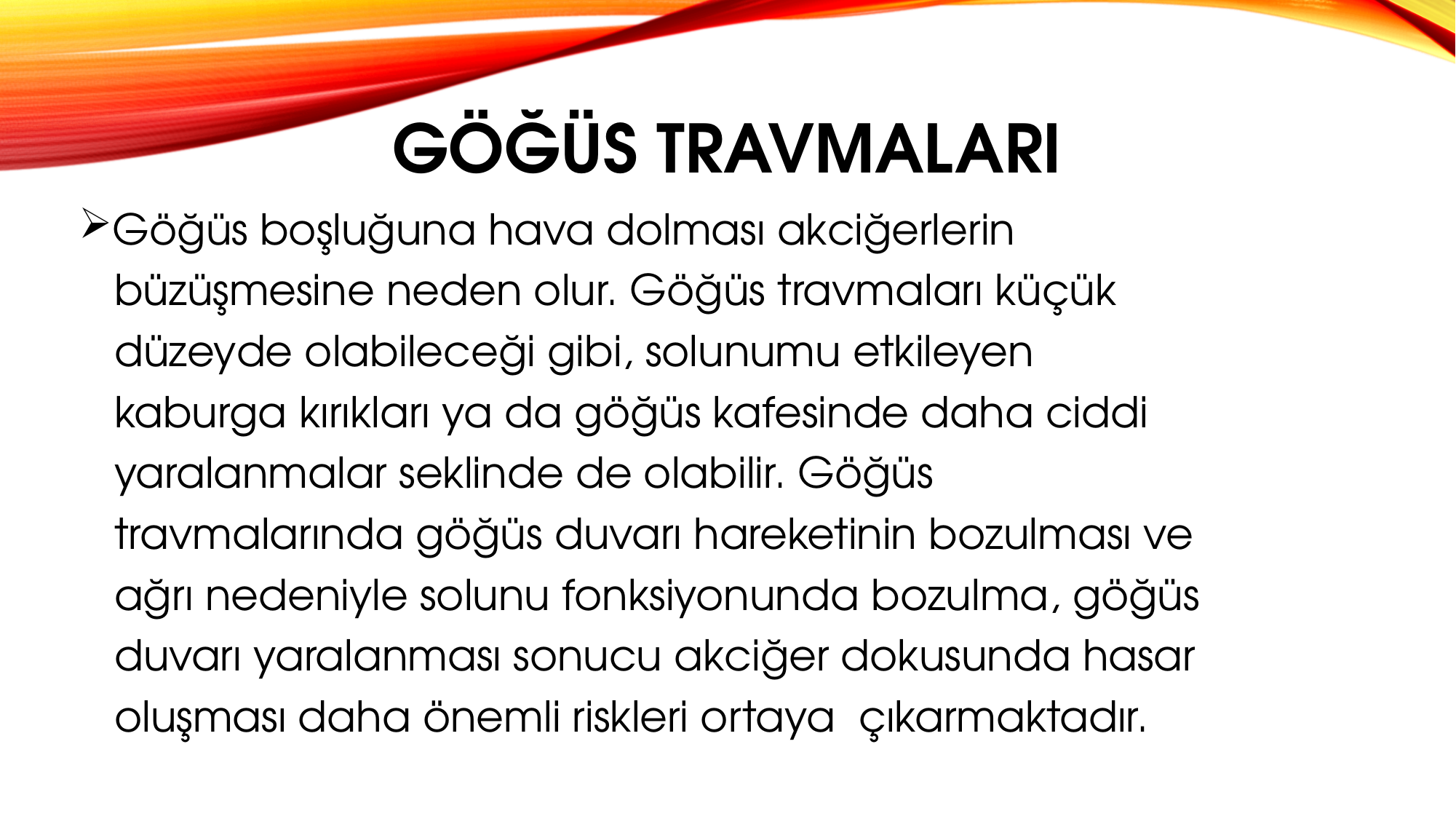

# GÖĞÜS TRAVMALARI
Göğüs boşluğuna hava dolması akciğerlerin
   büzüşmesine neden olur. Göğüs travmaları küçük
   düzeyde olabileceği gibi, solunumu etkileyen
   kaburga kırıkları ya da göğüs kafesinde daha ciddi
   yaralanmalar seklinde de olabilir. Göğüs
   travmalarında göğüs duvarı hareketinin bozulması ve
   ağrı nedeniyle solunu fonksiyonunda bozulma, göğüs
   duvarı yaralanması sonucu akciğer dokusunda hasar
   oluşması daha önemli riskleri ortaya  çıkarmaktadır.